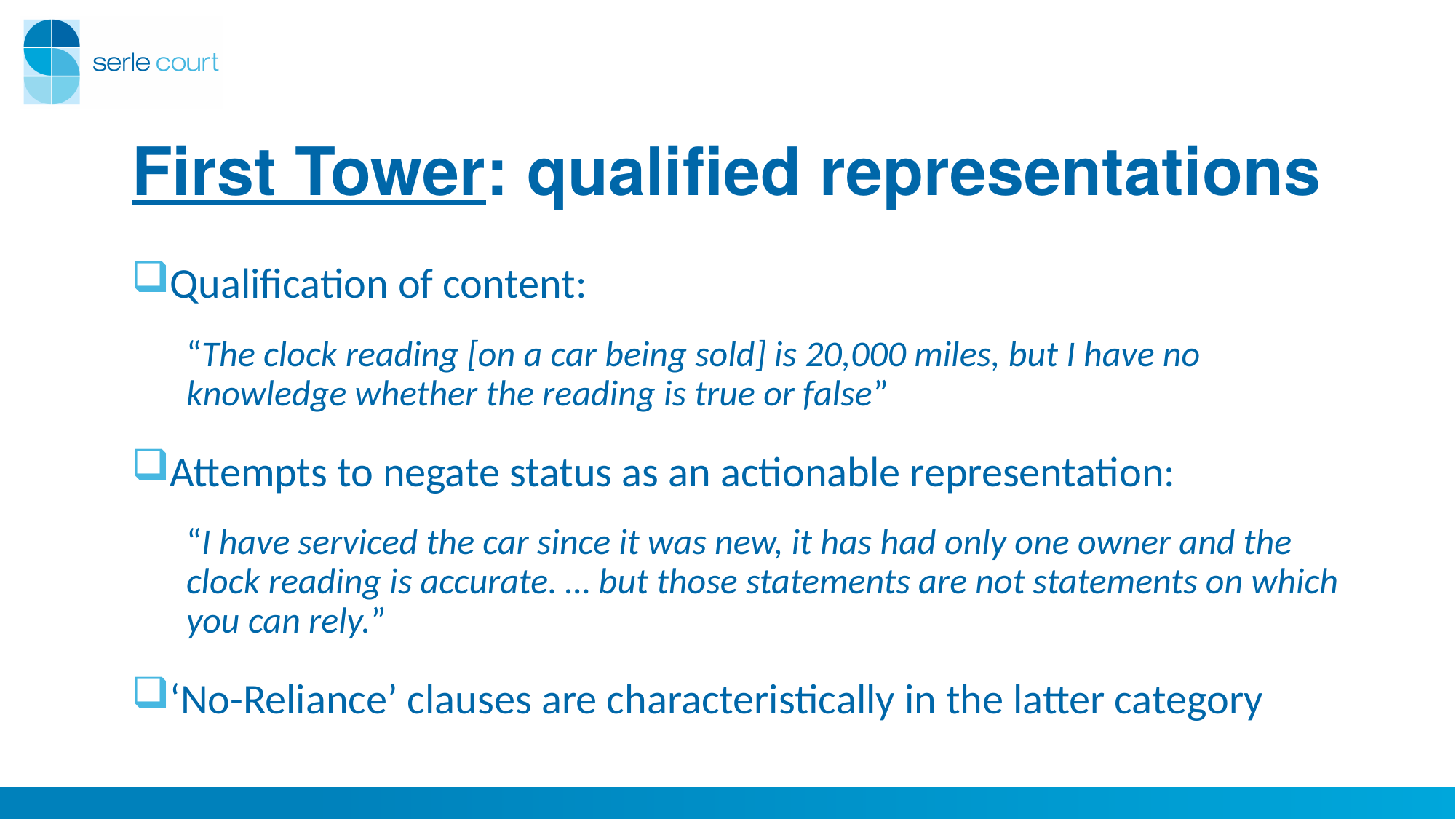

# First Tower: qualified representations
Qualification of content:
“The clock reading [on a car being sold] is 20,000 miles, but I have no knowledge whether the reading is true or false”
Attempts to negate status as an actionable representation:
“I have serviced the car since it was new, it has had only one owner and the clock reading is accurate. … but those statements are not statements on which you can rely.”
‘No-Reliance’ clauses are characteristically in the latter category